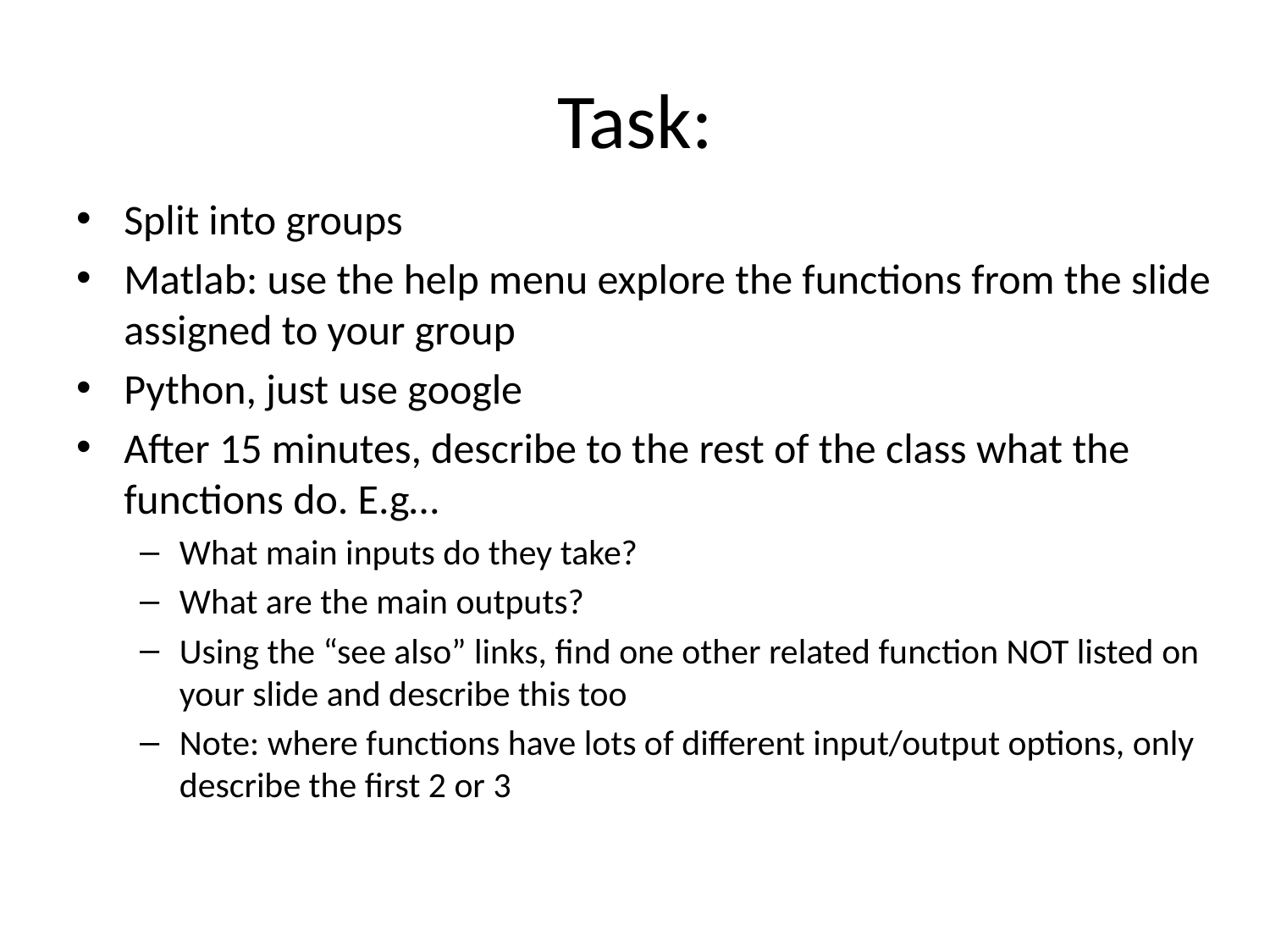

# Task:
Split into groups
Matlab: use the help menu explore the functions from the slide assigned to your group
Python, just use google
After 15 minutes, describe to the rest of the class what the functions do. E.g…
What main inputs do they take?
What are the main outputs?
Using the “see also” links, find one other related function NOT listed on your slide and describe this too
Note: where functions have lots of different input/output options, only describe the first 2 or 3